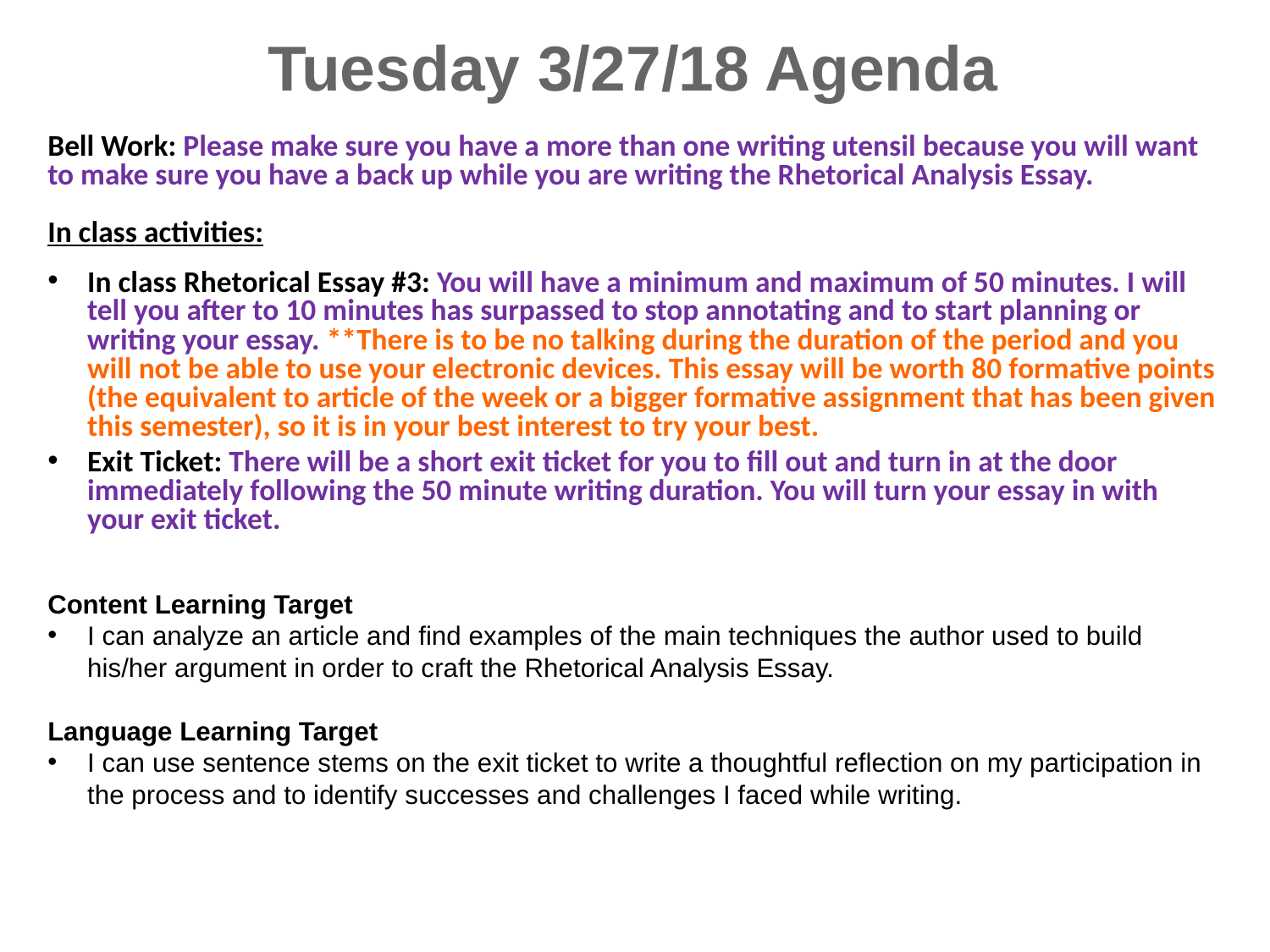

Tuesday 3/27/18 Agenda
Bell Work: Please make sure you have a more than one writing utensil because you will want to make sure you have a back up while you are writing the Rhetorical Analysis Essay.

In class activities:

In class Rhetorical Essay #3: You will have a minimum and maximum of 50 minutes. I will tell you after to 10 minutes has surpassed to stop annotating and to start planning or writing your essay. **There is to be no talking during the duration of the period and you will not be able to use your electronic devices. This essay will be worth 80 formative points (the equivalent to article of the week or a bigger formative assignment that has been given this semester), so it is in your best interest to try your best.
Exit Ticket: There will be a short exit ticket for you to fill out and turn in at the door immediately following the 50 minute writing duration. You will turn your essay in with your exit ticket.

Content Learning Target
I can analyze an article and find examples of the main techniques the author used to build his/her argument in order to craft the Rhetorical Analysis Essay.

Language Learning Target
I can use sentence stems on the exit ticket to write a thoughtful reflection on my participation in the process and to identify successes and challenges I faced while writing.